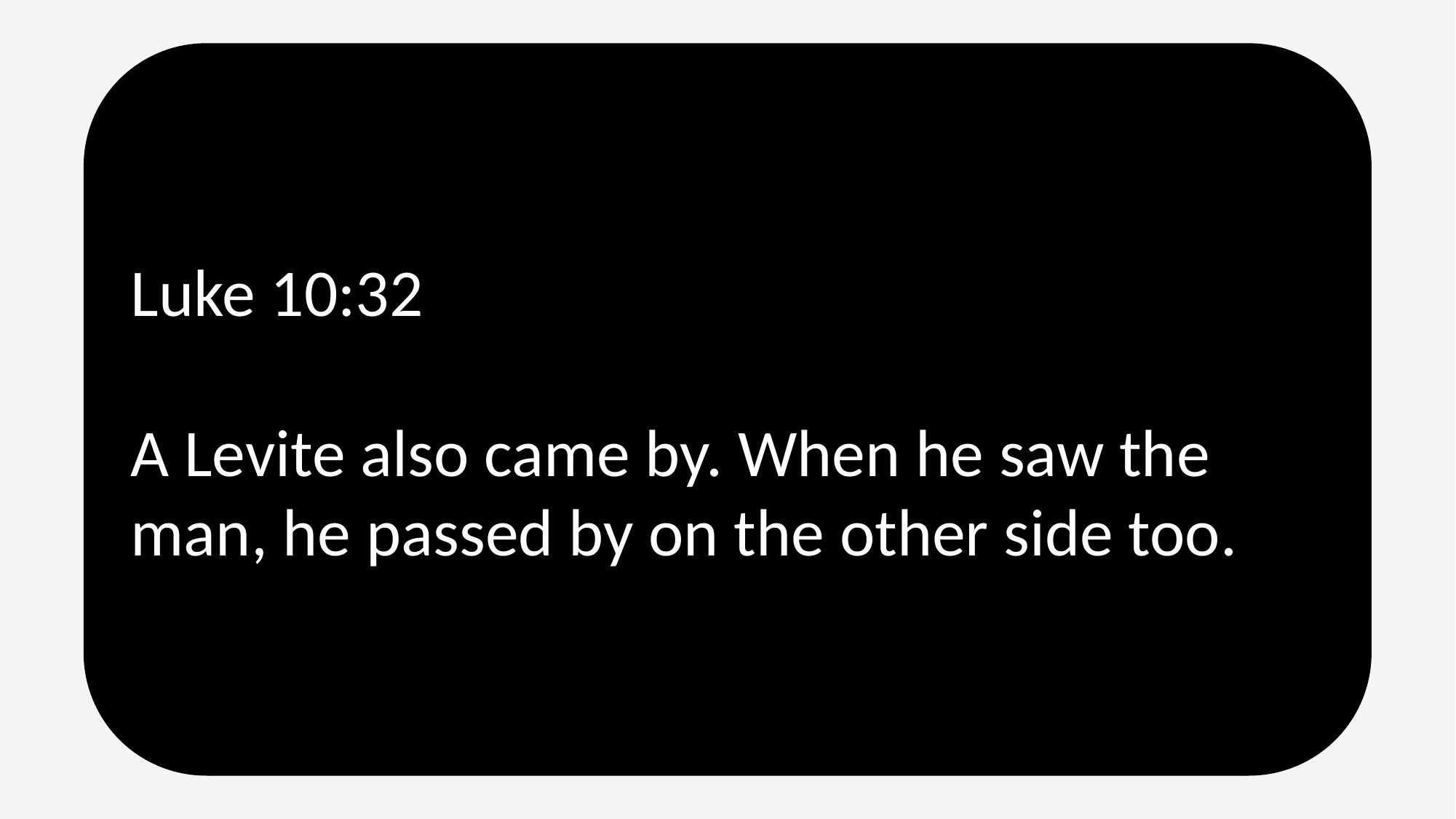

Luke 10:32

A Levite also came by. When he saw the man, he passed by on the other side too.